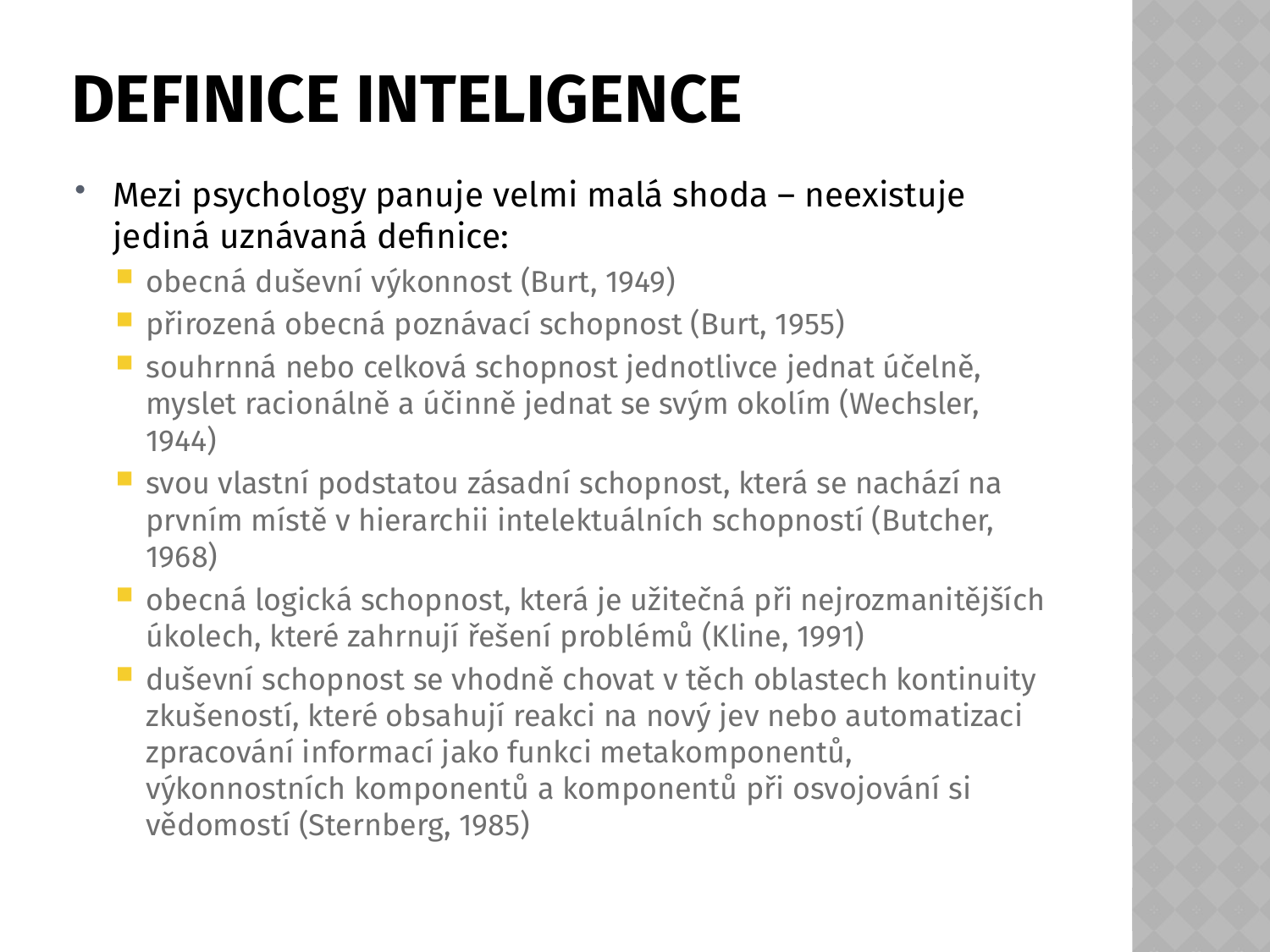

# Definice inteligence
Mezi psychology panuje velmi malá shoda – neexistuje jediná uznávaná definice:
obecná duševní výkonnost (Burt, 1949)
přirozená obecná poznávací schopnost (Burt, 1955)
souhrnná nebo celková schopnost jednotlivce jednat účelně, myslet racionálně a účinně jednat se svým okolím (Wechsler, 1944)
svou vlastní podstatou zásadní schopnost, která se nachází na prvním místě v hierarchii intelektuálních schopností (Butcher, 1968)
obecná logická schopnost, která je užitečná při nejrozmanitějších úkolech, které zahrnují řešení problémů (Kline, 1991)
duševní schopnost se vhodně chovat v těch oblastech kontinuity zkušeností, které obsahují reakci na nový jev nebo automatizaci zpracování informací jako funkci metakomponentů, výkonnostních komponentů a komponentů při osvojování si vědomostí (Sternberg, 1985)